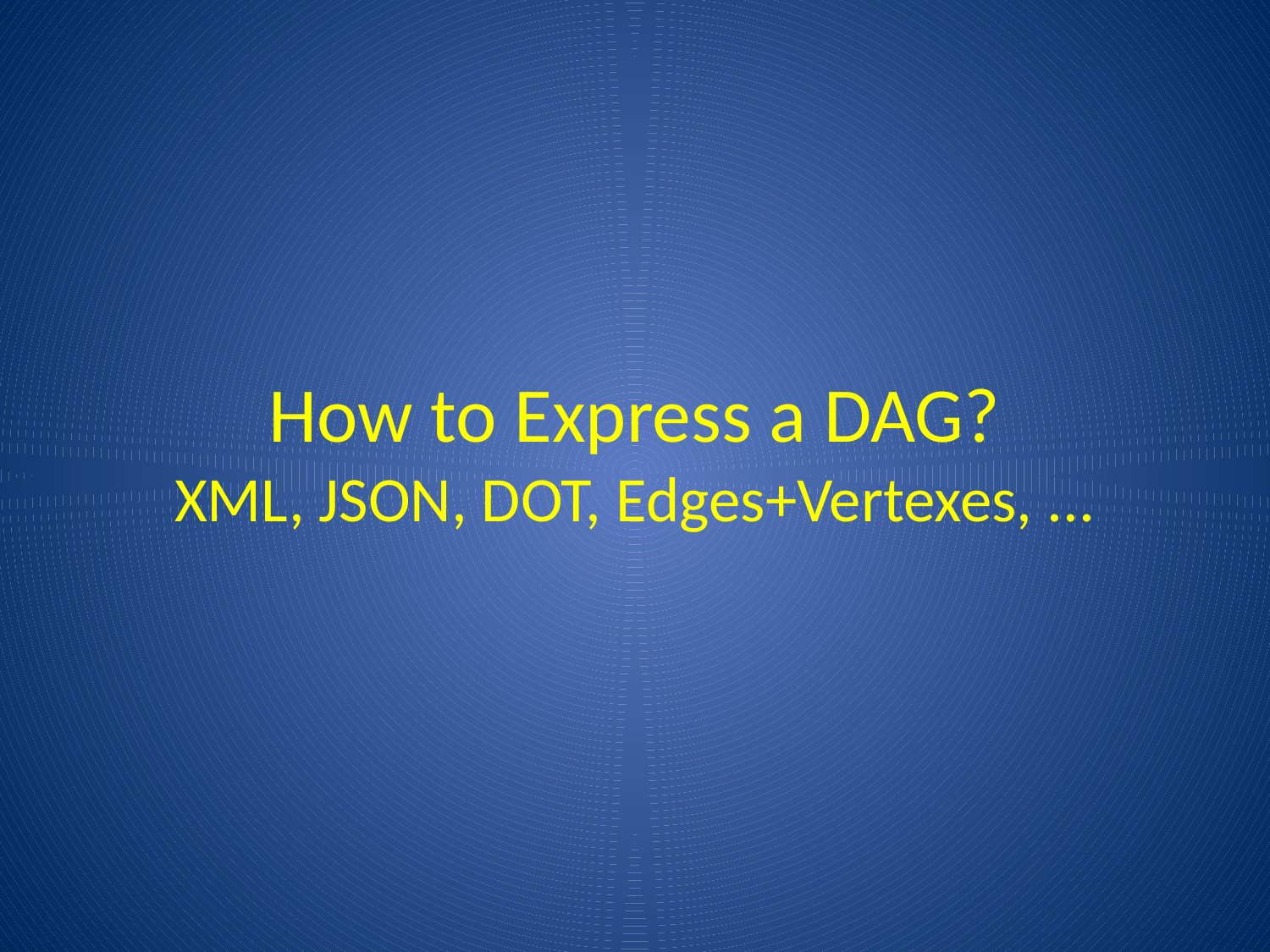

# How to Express a DAG? XML, JSON, DOT, Edges+Vertexes, ...